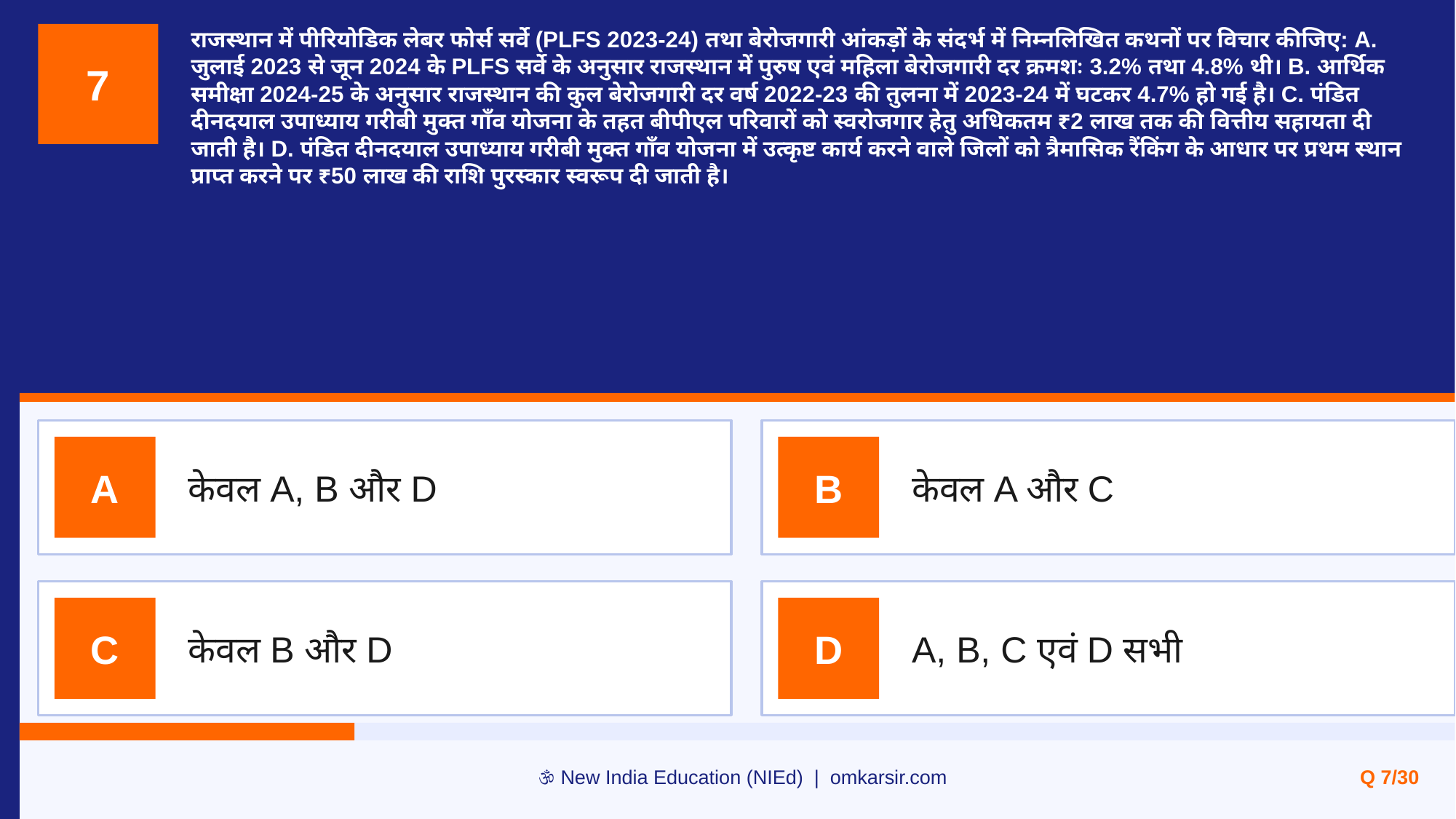

राजस्थान में पीरियोडिक लेबर फोर्स सर्वे (PLFS 2023-24) तथा बेरोजगारी आंकड़ों के संदर्भ में निम्नलिखित कथनों पर विचार कीजिए: A. जुलाई 2023 से जून 2024 के PLFS सर्वे के अनुसार राजस्थान में पुरुष एवं महिला बेरोजगारी दर क्रमशः 3.2% तथा 4.8% थी। B. आर्थिक समीक्षा 2024-25 के अनुसार राजस्थान की कुल बेरोजगारी दर वर्ष 2022-23 की तुलना में 2023-24 में घटकर 4.7% हो गई है। C. पंडित दीनदयाल उपाध्याय गरीबी मुक्त गाँव योजना के तहत बीपीएल परिवारों को स्वरोजगार हेतु अधिकतम ₹2 लाख तक की वित्तीय सहायता दी जाती है। D. पंडित दीनदयाल उपाध्याय गरीबी मुक्त गाँव योजना में उत्कृष्ट कार्य करने वाले जिलों को त्रैमासिक रैंकिंग के आधार पर प्रथम स्थान प्राप्त करने पर ₹50 लाख की राशि पुरस्कार स्वरूप दी जाती है।
7

केवल A, B और D
केवल A और C
A
B

केवल B और D
A, B, C एवं D सभी
C
D

🕉️ New India Education (NIEd)  |  omkarsir.com
Q 7/30